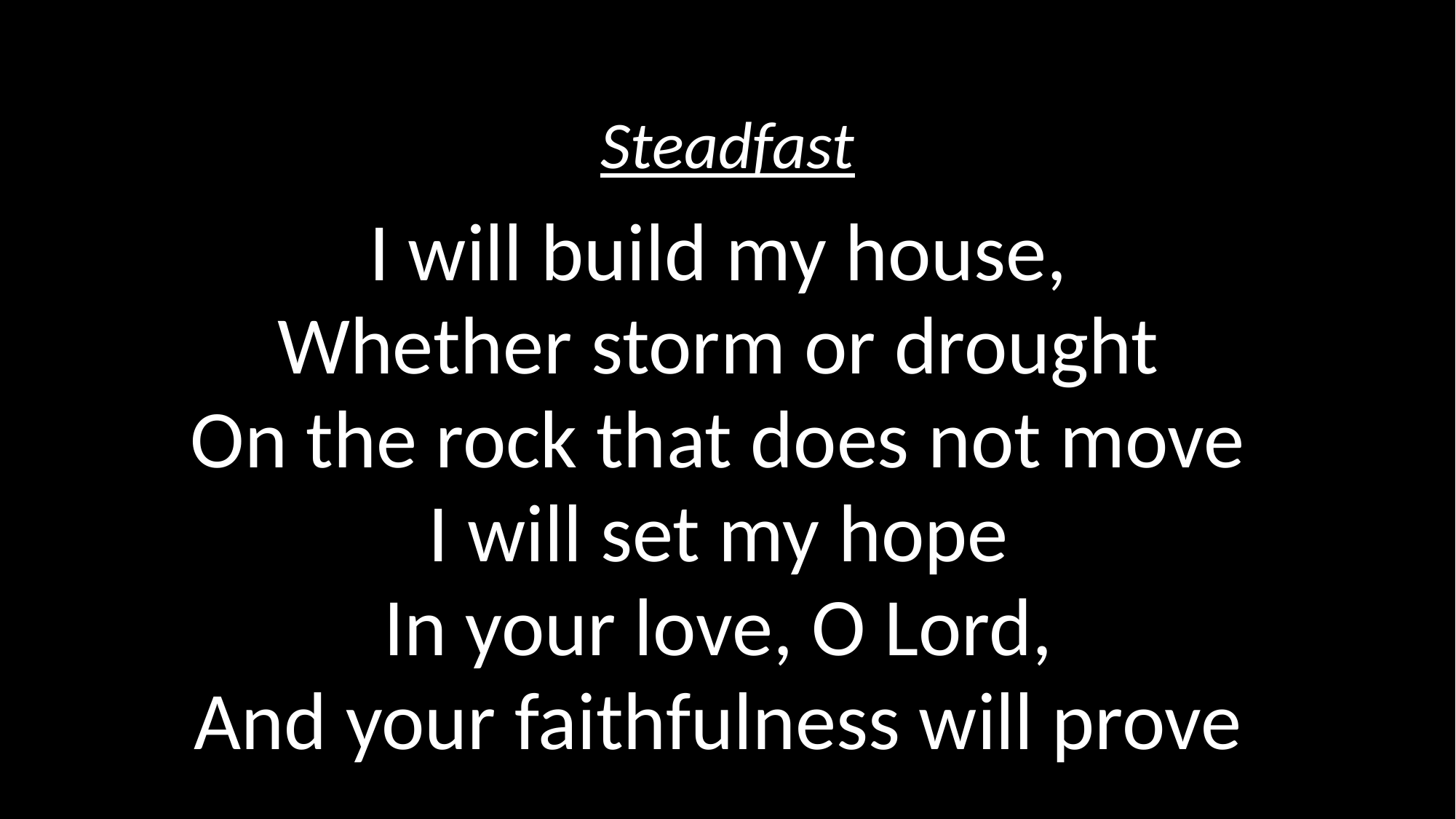

# Steadfast
I will build my house,
Whether storm or drought
On the rock that does not move
I will set my hope
In your love, O Lord,
And your faithfulness will prove